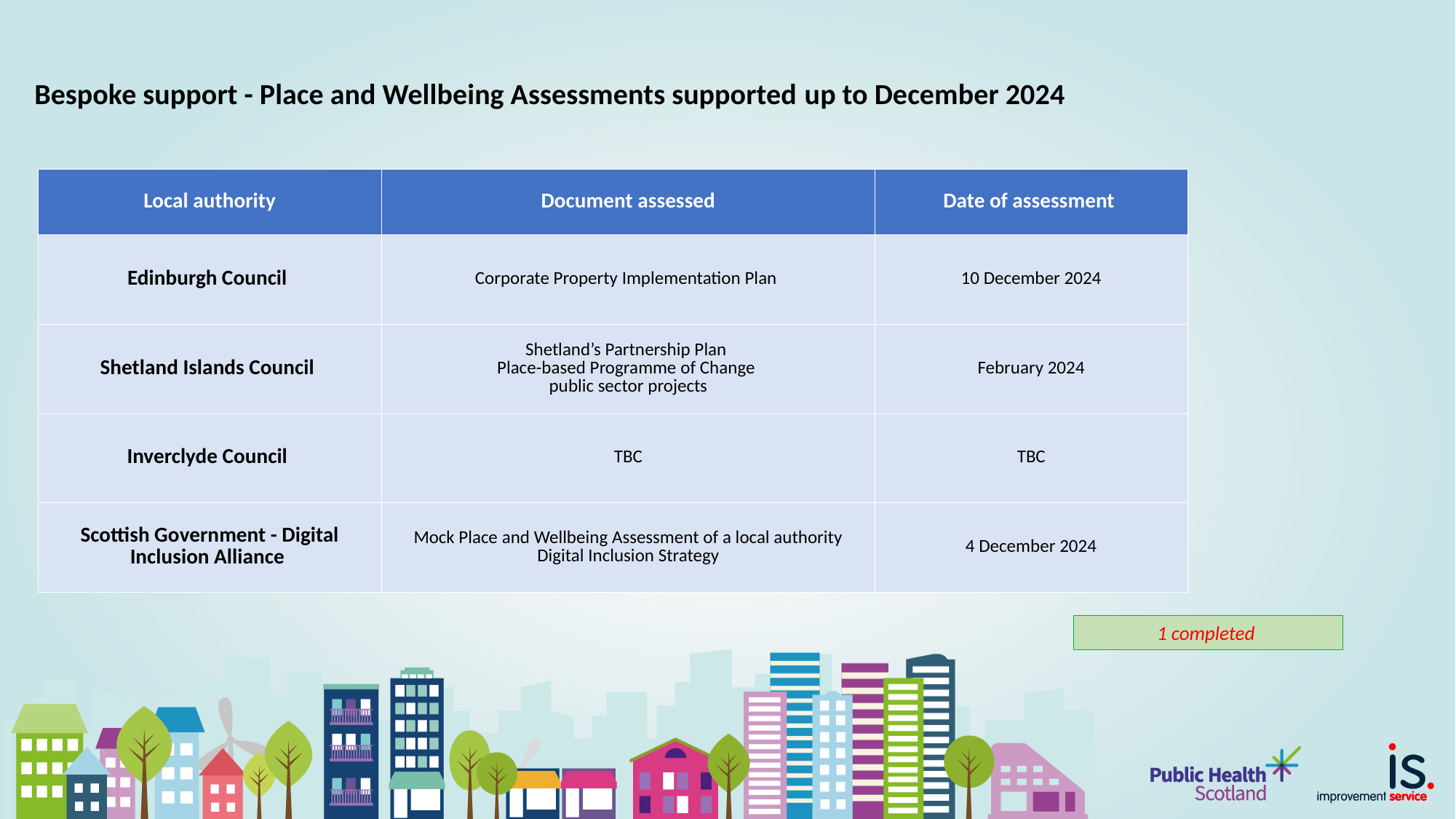

# Bespoke support - Place and Wellbeing Assessments supported up to December 2024
| Local authority | Document assessed | Date of assessment |
| --- | --- | --- |
| Edinburgh Council | Corporate Property Implementation Plan | 10 December 2024 |
| Shetland Islands Council | Shetland’s Partnership Plan Place-based Programme of Change public sector projects | February 2024 |
| Inverclyde Council | TBC | TBC |
| Scottish Government - Digital Inclusion Alliance | Mock Place and Wellbeing Assessment of a local authority Digital Inclusion Strategy | 4 December 2024 |
1 completed